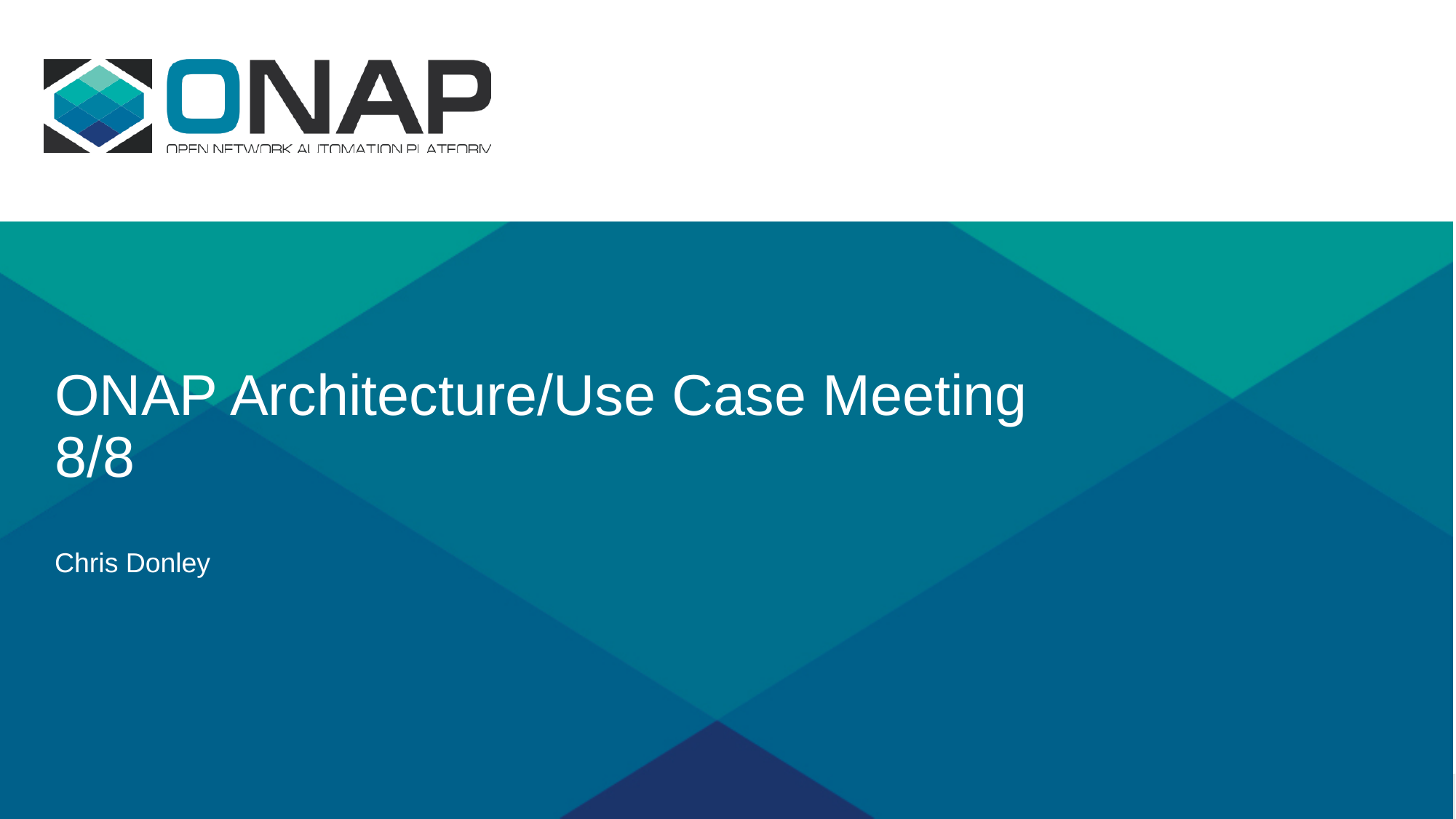

# ONAP Architecture/Use Case Meeting 8/8
Chris Donley